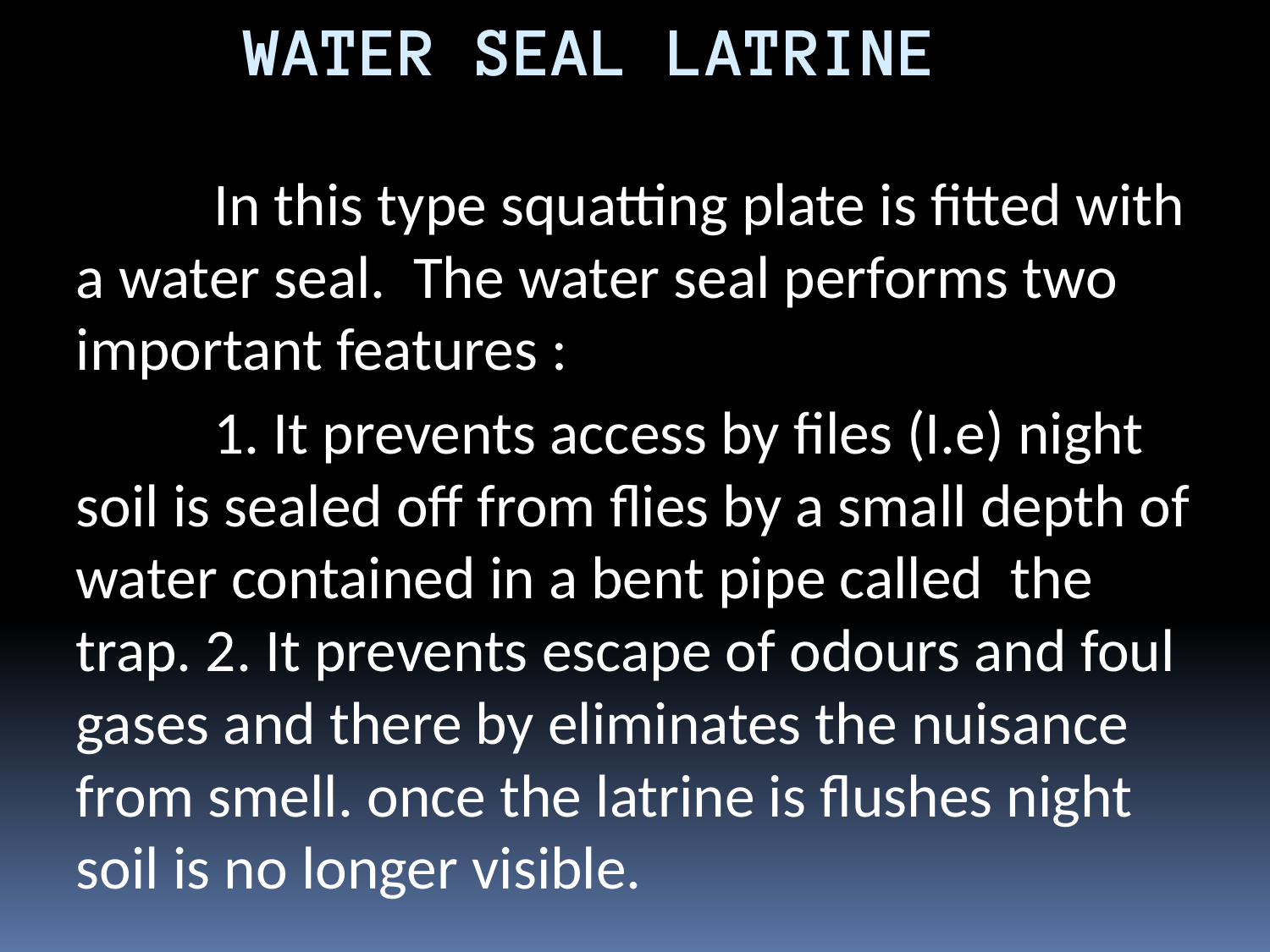

# WATER SEAL LATRINE
             In this type squatting plate is fitted with a water seal.  The water seal performs two important features :
          1. It prevents access by files (I.e) night soil is sealed off from flies by a small depth of water contained in a bent pipe called  the trap. 2. It prevents escape of odours and foul gases and there by eliminates the nuisance from smell. once the latrine is flushes night soil is no longer visible.